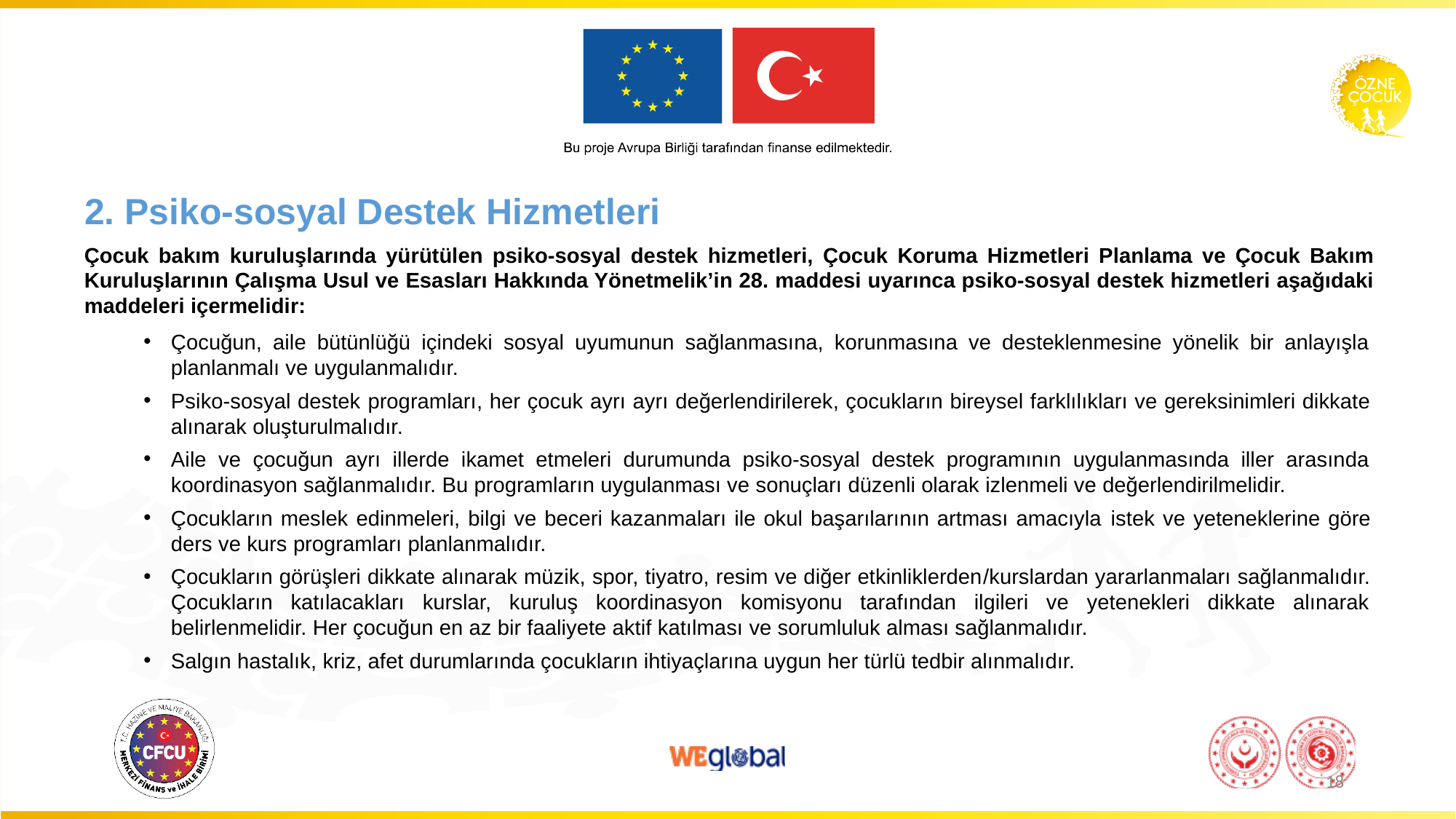

# 2. Psiko-sosyal Destek Hizmetleri
Çocuk bakım kuruluşlarında yürütülen psiko-sosyal destek hizmetleri, Çocuk Koruma Hizmetleri Planlama ve Çocuk Bakım Kuruluşlarının Çalışma Usul ve Esasları Hakkında Yönetmelik’in 28. maddesi uyarınca psiko-sosyal destek hizmetleri aşağıdaki maddeleri içermelidir:
Çocuğun, aile bütünlüğü içindeki sosyal uyumunun sağlanmasına, korunmasına ve desteklenmesine yönelik bir anlayışla planlanmalı ve uygulanmalıdır.
Psiko-sosyal destek programları, her çocuk ayrı ayrı değerlendirilerek, çocukların bireysel farklılıkları ve gereksinimleri dikkate alınarak oluşturulmalıdır.
Aile ve çocuğun ayrı illerde ikamet etmeleri durumunda psiko-sosyal destek programının uygulanmasında iller arasında koordinasyon sağlanmalıdır. Bu programların uygulanması ve sonuçları düzenli olarak izlenmeli ve değerlendirilmelidir.
Çocukların meslek edinmeleri, bilgi ve beceri kazanmaları ile okul başarılarının artması amacıyla istek ve yeteneklerine göre ders ve kurs programları planlanmalıdır.
Çocukların görüşleri dikkate alınarak müzik, spor, tiyatro, resim ve diğer etkinliklerden/kurslardan yararlanmaları sağlanmalıdır. Çocukların katılacakları kurslar, kuruluş koordinasyon komisyonu tarafından ilgileri ve yetenekleri dikkate alınarak belirlenmelidir. Her çocuğun en az bir faaliyete aktif katılması ve sorumluluk alması sağlanmalıdır.
Salgın hastalık, kriz, afet durumlarında çocukların ihtiyaçlarına uygun her türlü tedbir alınmalıdır.
18